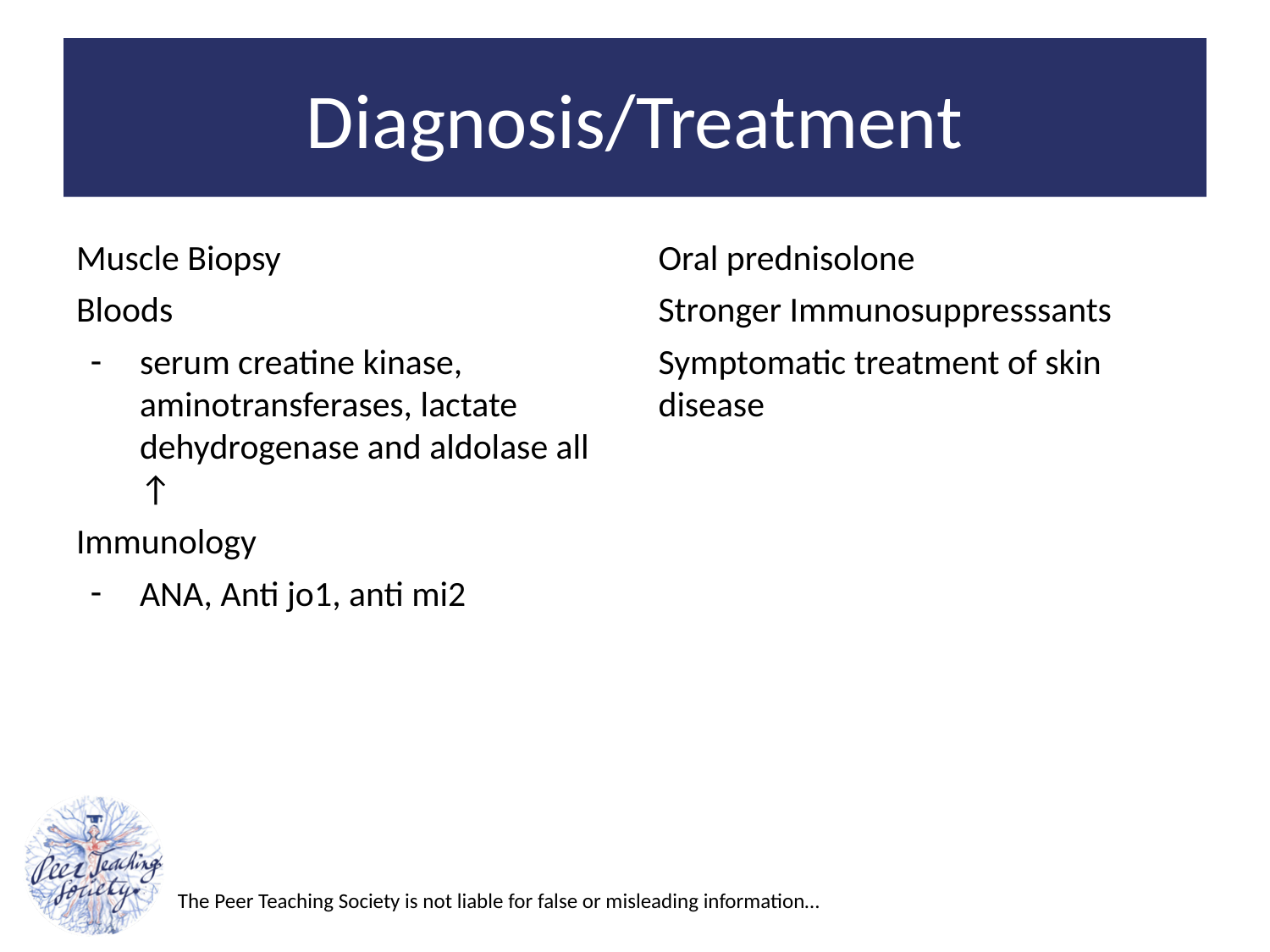

# Diagnosis/Treatment
Muscle Biopsy
Bloods
serum creatine kinase, aminotransferases, lactate dehydrogenase and aldolase all ↑
Immunology
ANA, Anti jo1, anti mi2
Oral prednisolone
Stronger Immunosuppresssants
Symptomatic treatment of skin disease